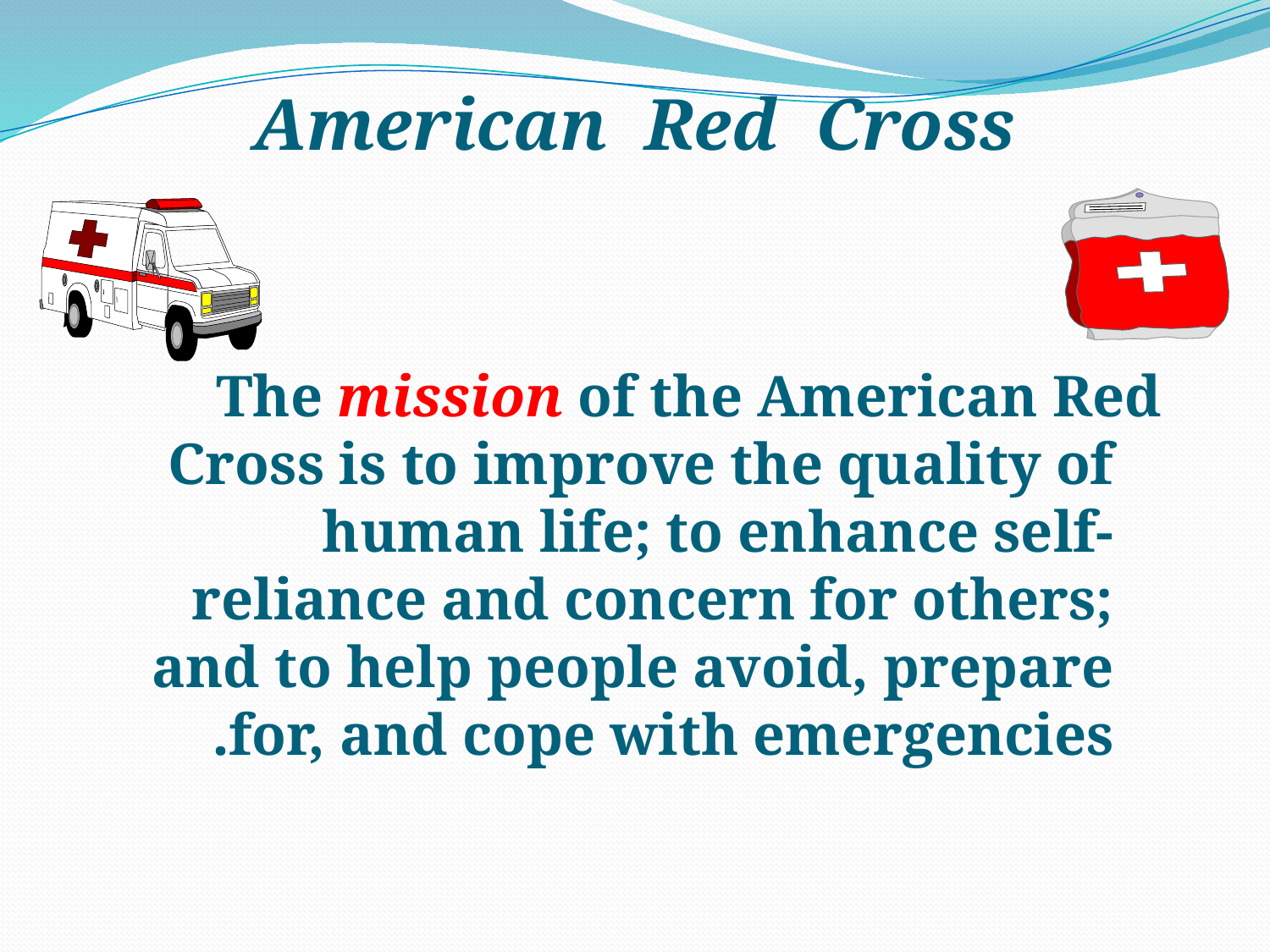

American  Red  Cross

The mission of the American Red Cross is to improve the quality of human life; to enhance self-reliance and concern for others; and to help people avoid, prepare for, and cope with emergencies.